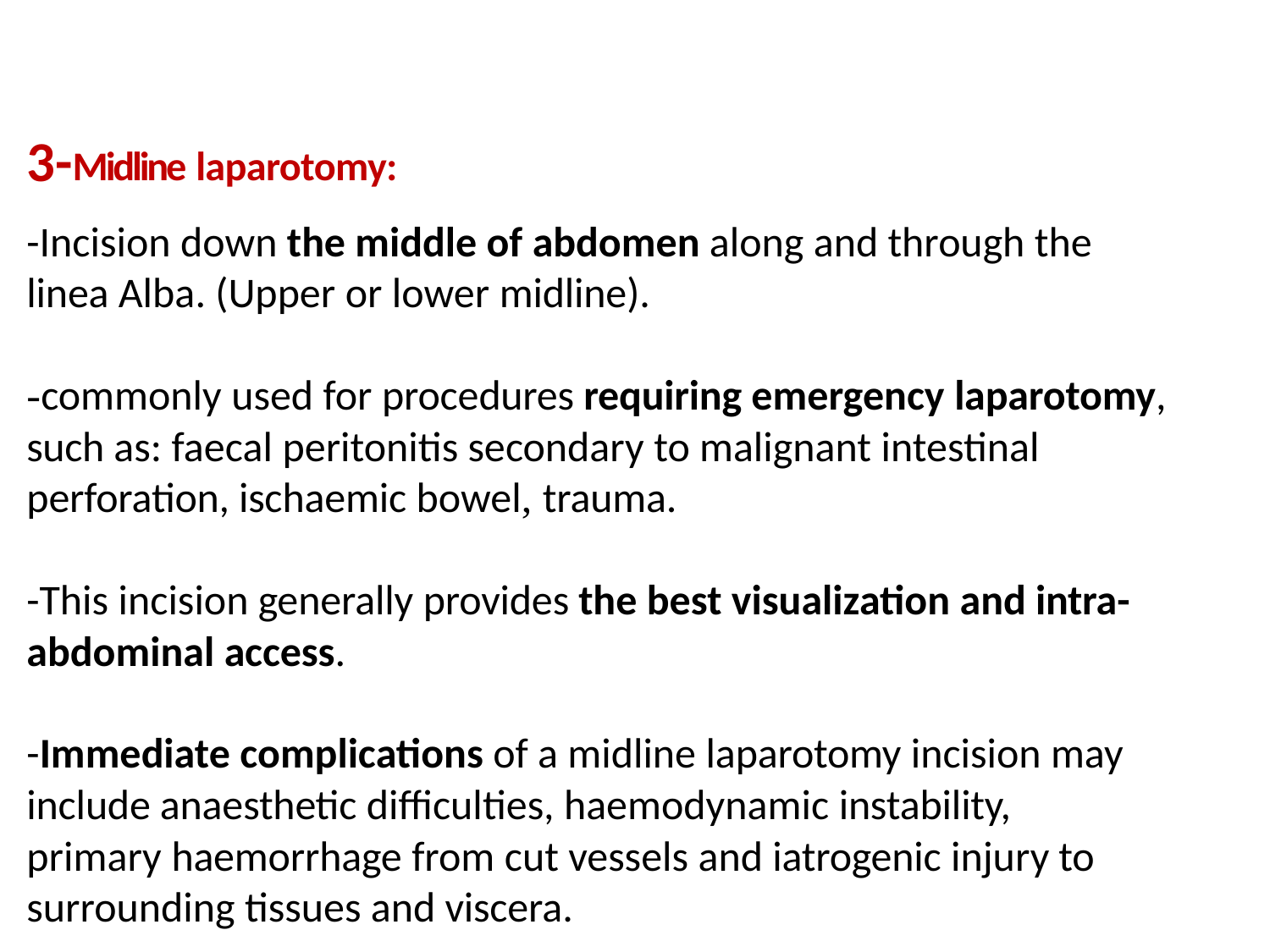

3-Midline laparotomy:
-Incision down the middle of abdomen along and through the linea Alba. (Upper or lower midline).

-commonly used for procedures requiring emergency laparotomy, such as: faecal peritonitis secondary to malignant intestinal perforation, ischaemic bowel, trauma.

-This incision generally provides the best visualization and intra- abdominal access.

-Immediate complications of a midline laparotomy incision may include anaesthetic difficulties, haemodynamic instability,
primary haemorrhage from cut vessels and iatrogenic injury to surrounding tissues and viscera.